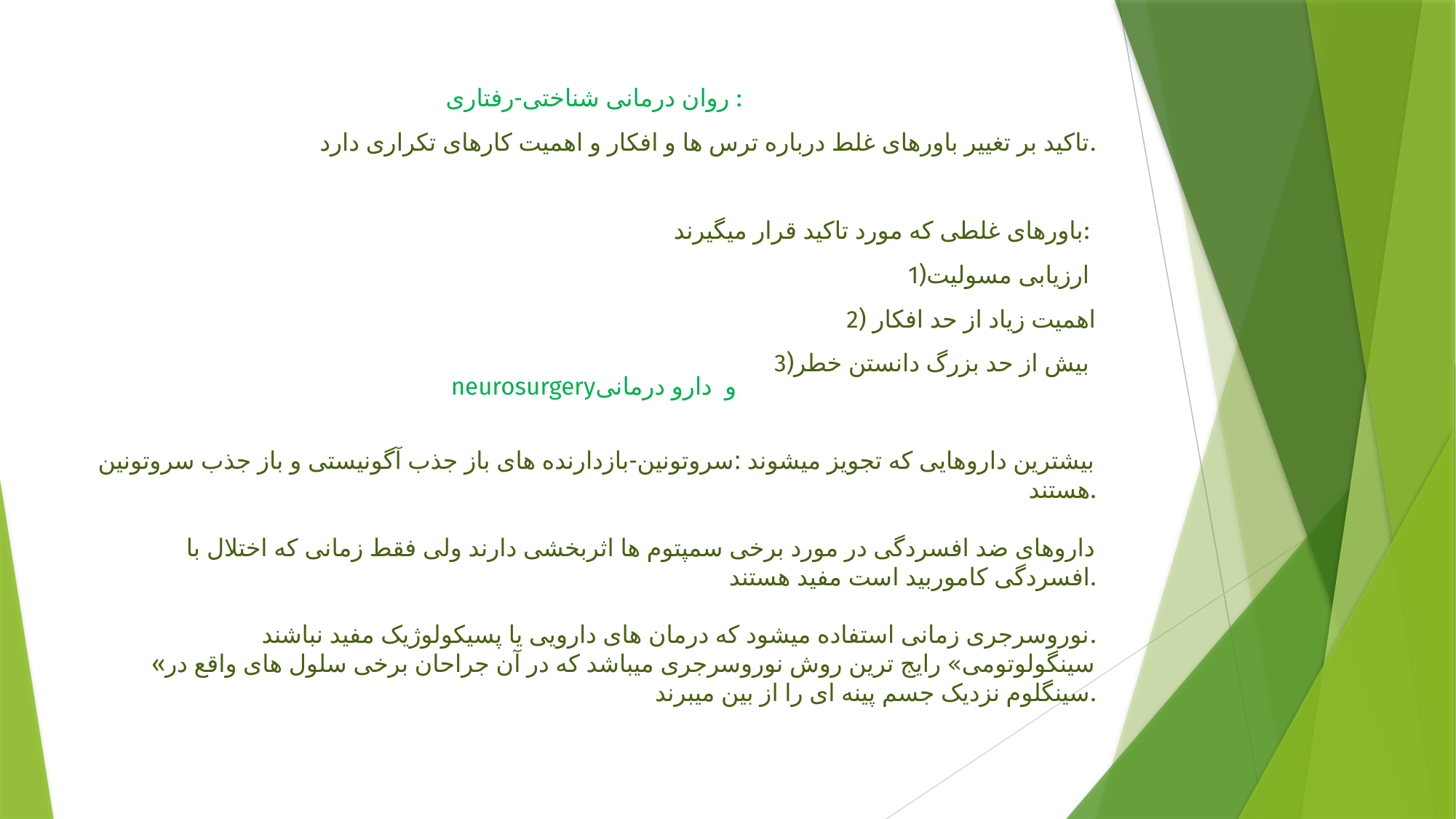

# روان درمانی شناختی-رفتاری :
تاکید بر تغییر باورهای غلط درباره ترس ها و افکار و اهمیت کارهای تکراری دارد.

باورهای غلطی که مورد تاکید قرار میگیرند:
1)ارزیابی مسولیت
2) اهمیت زیاد از حد افکار
3)بیش از حد بزرگ دانستن خطر
neurosurgeryو  دارو درمانی
بیشترین داروهایی که تجویز میشوند :سروتونین-بازدارنده های باز جذب آگونیستی و باز جذب سروتونین هستند.

داروهای ضد افسردگی در مورد برخی سمپتوم ها اثربخشی دارند ولی فقط زمانی که اختلال با افسردگی کاموربید است مفید هستند.

نوروسرجری زمانی استفاده میشود که درمان های دارویی یا پسیکولوژیک مفید نباشند.
«سینگولوتومی» رایج ترین روش نوروسرجری میباشد که در آن جراحان برخی سلول های واقع در سینگلوم نزدیک جسم پینه ای را از بین میبرند.